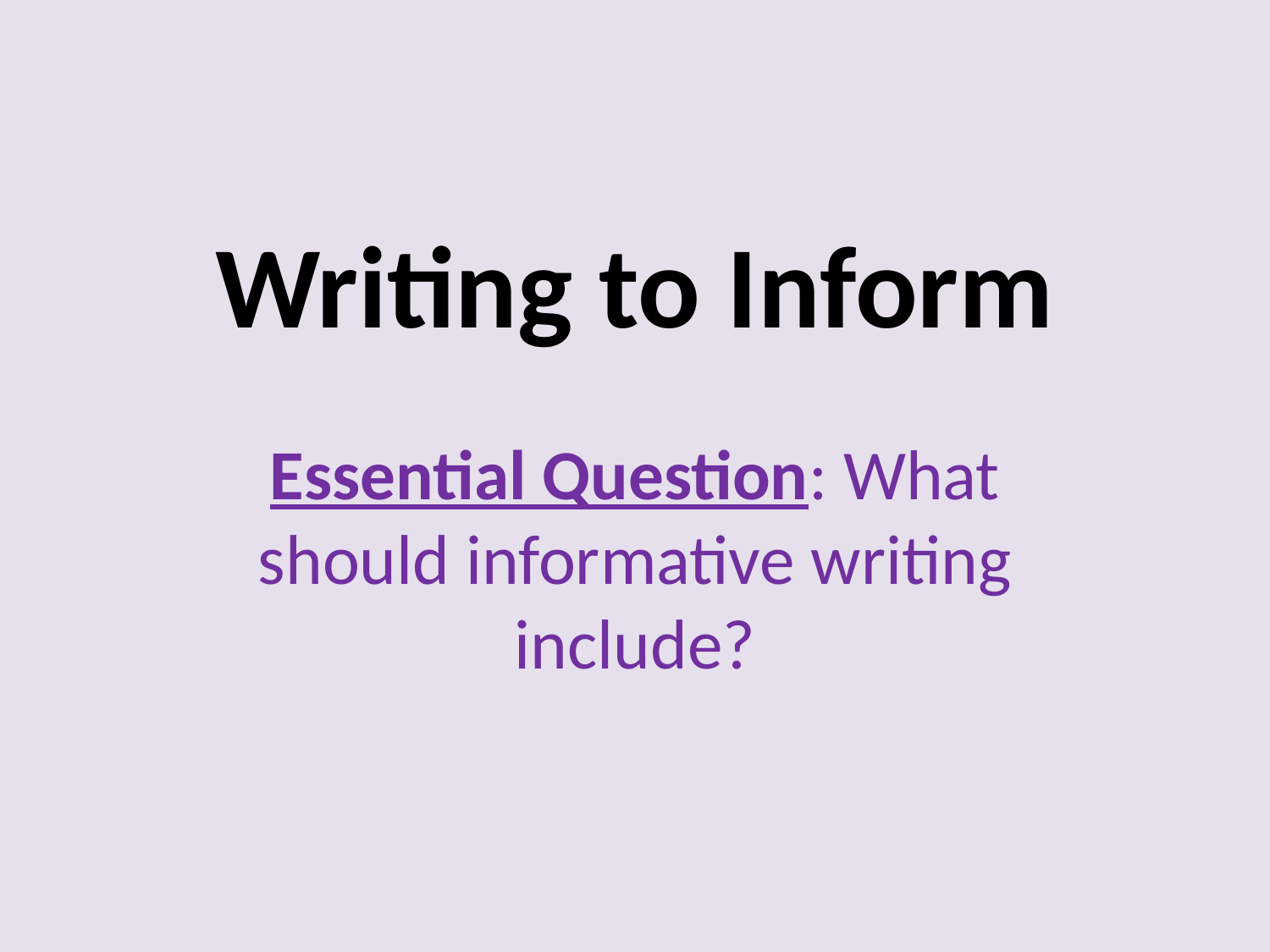

# Writing to Inform
Essential Question: What should informative writing include?